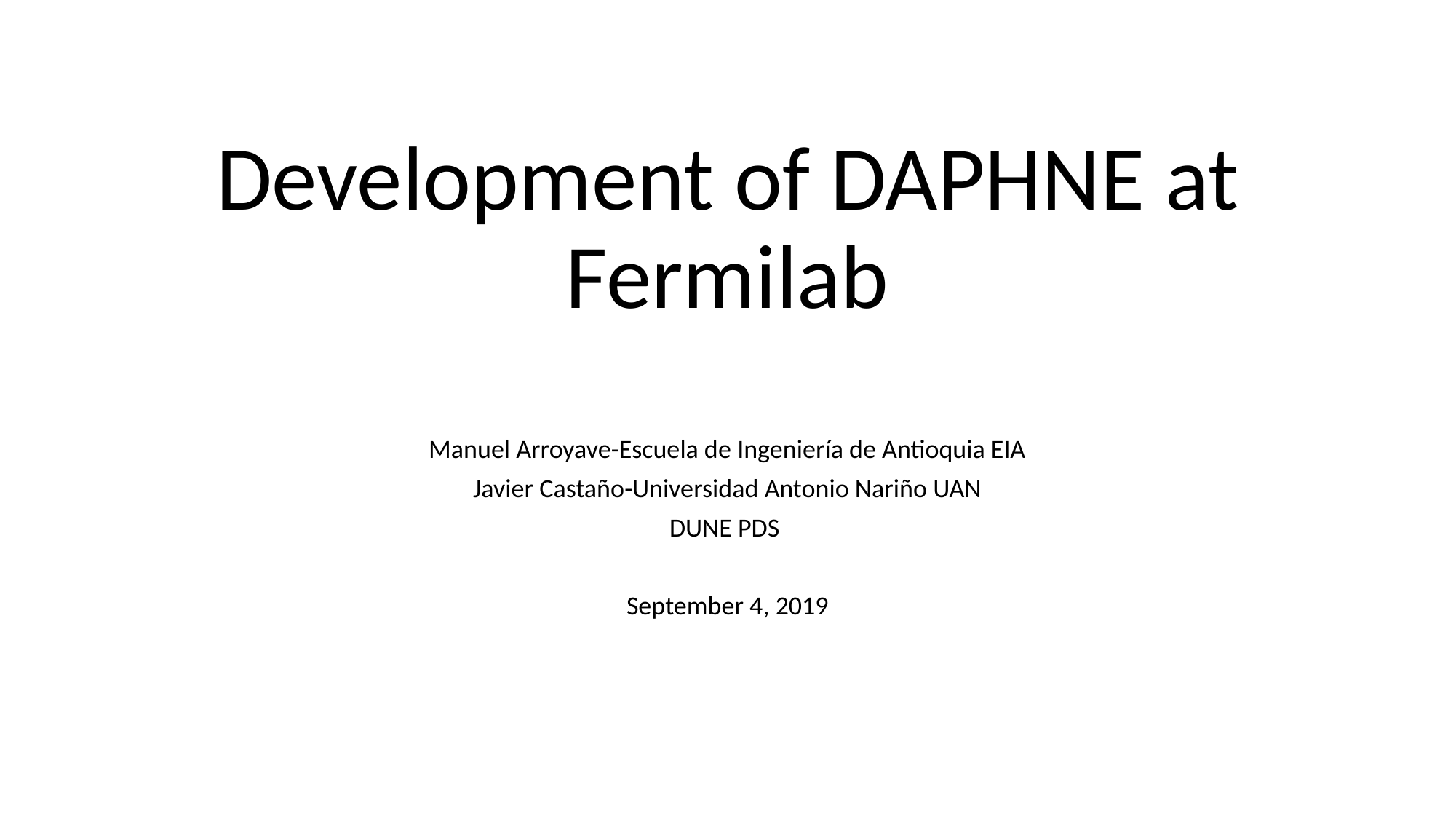

# Development of DAPHNE at Fermilab
Manuel Arroyave-Escuela de Ingeniería de Antioquia EIA
Javier Castaño-Universidad Antonio Nariño UAN
DUNE PDS

September 4, 2019